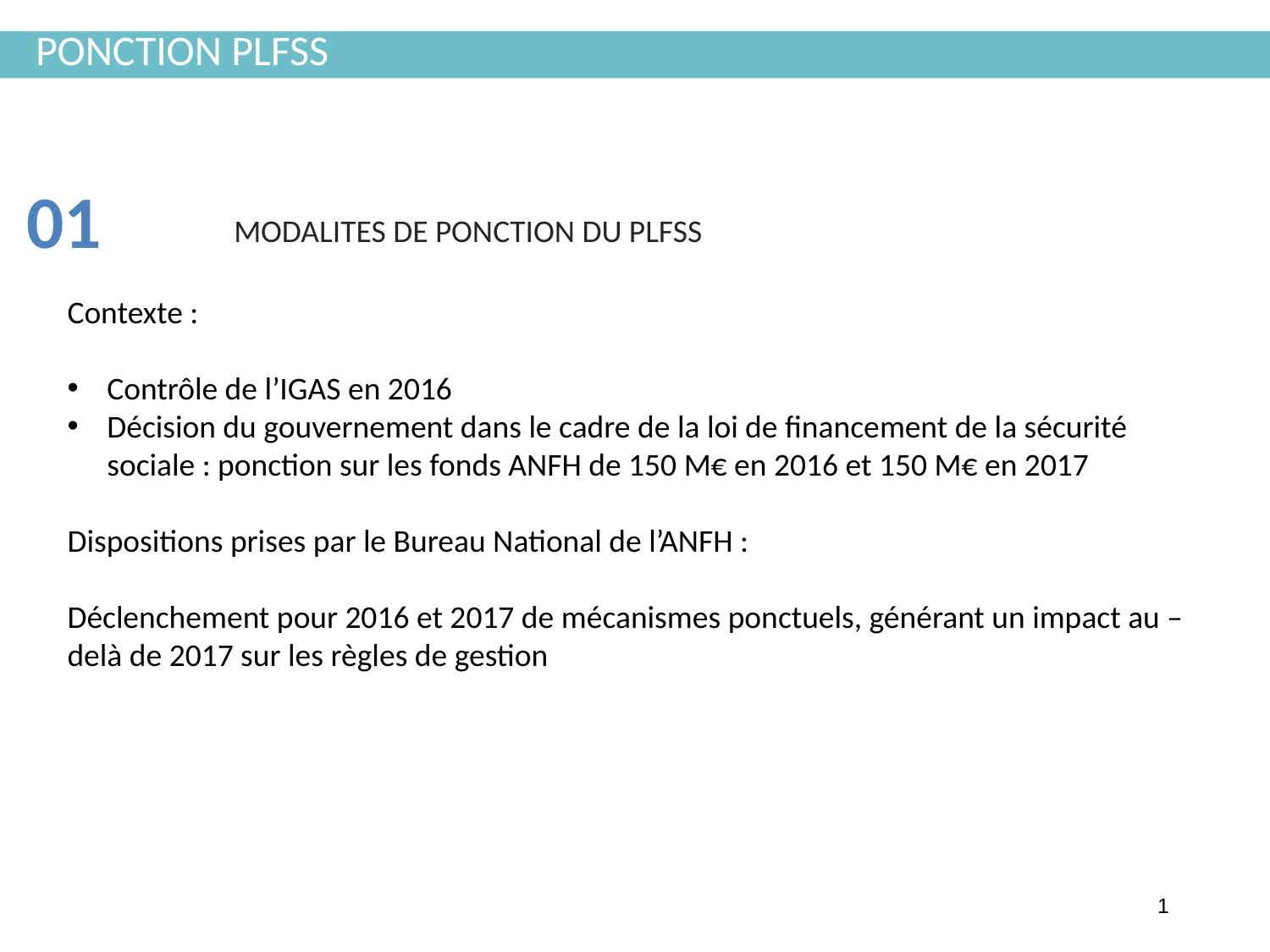

Mardi 30 mai 2017
# PONCTION PLFSS
01
MODALITES DE PONCTION DU PLFSS

Contexte :

Contrôle de l’IGAS en 2016
Décision du gouvernement dans le cadre de la loi de financement de la sécurité sociale : ponction sur les fonds ANFH de 150 M€ en 2016 et 150 M€ en 2017

Dispositions prises par le Bureau National de l’ANFH :

Déclenchement pour 2016 et 2017 de mécanismes ponctuels, générant un impact au –delà de 2017 sur les règles de gestion